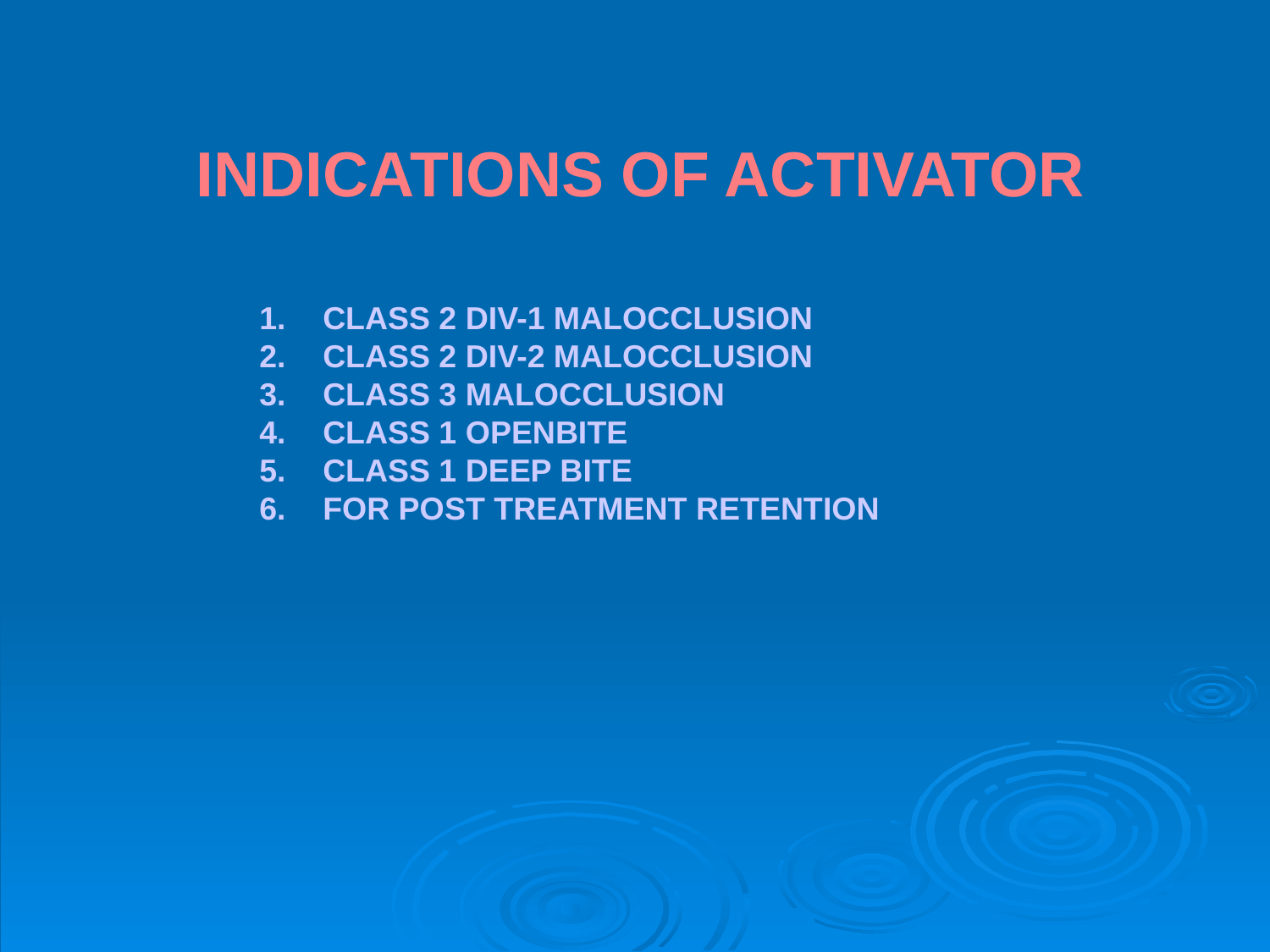

INDICATIONS OF ACTIVATOR
CLASS 2 DIV-1 MALOCCLUSION
CLASS 2 DIV-2 MALOCCLUSION
CLASS 3 MALOCCLUSION
CLASS 1 OPENBITE
CLASS 1 DEEP BITE
FOR POST TREATMENT RETENTION